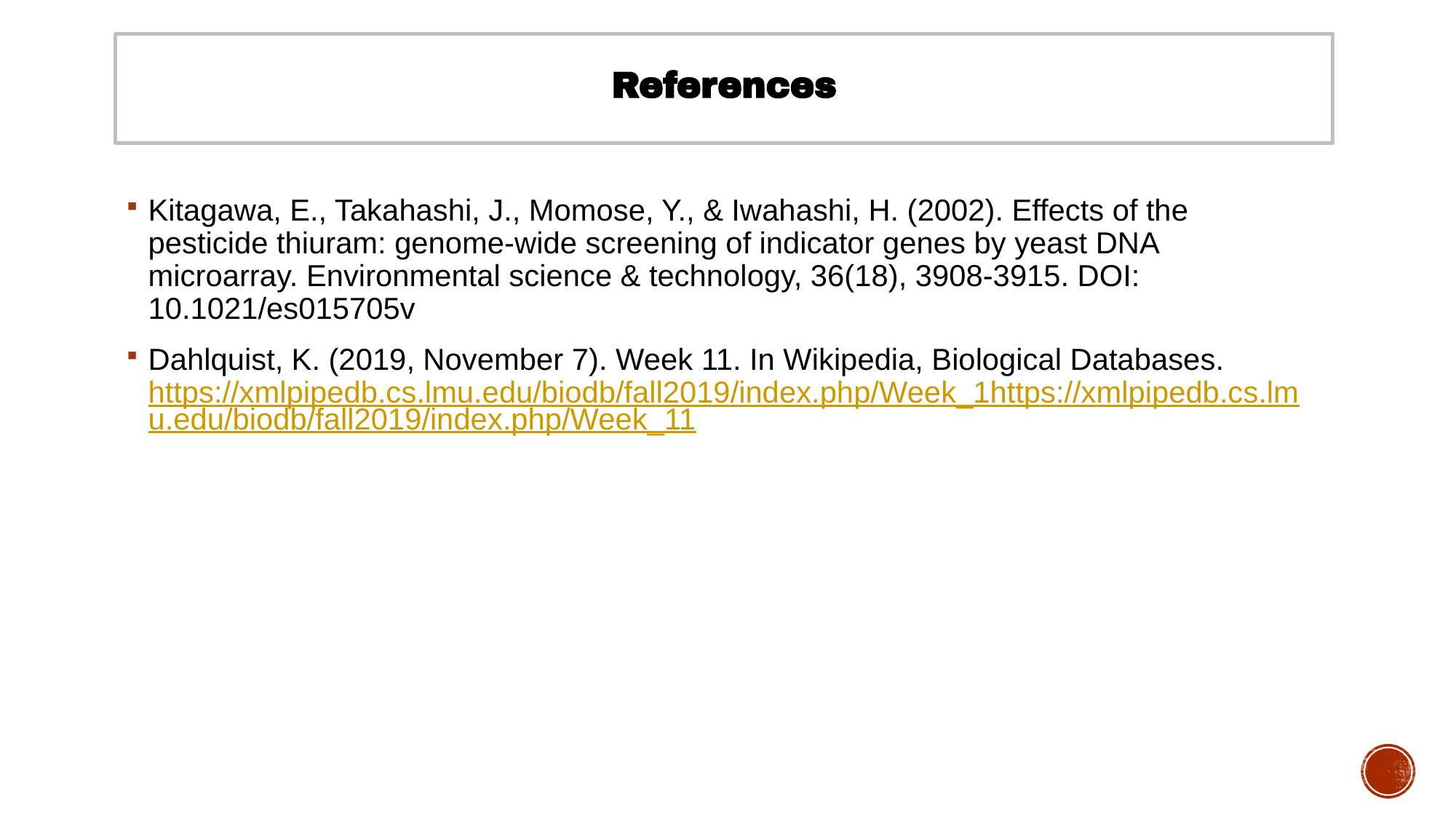

References

Kitagawa, E., Takahashi, J., Momose, Y., & Iwahashi, H. (2002). Effects of the pesticide thiuram: genome-wide screening of indicator genes by yeast DNA microarray. Environmental science & technology, 36(18), 3908-3915. DOI: 10.1021/es015705v
Dahlquist, K. (2019, November 7). Week 11. In Wikipedia, Biological Databases. https://xmlpipedb.cs.lmu.edu/biodb/fall2019/index.php/Week_1https://xmlpipedb.cs.lmu.edu/biodb/fall2019/index.php/Week_11